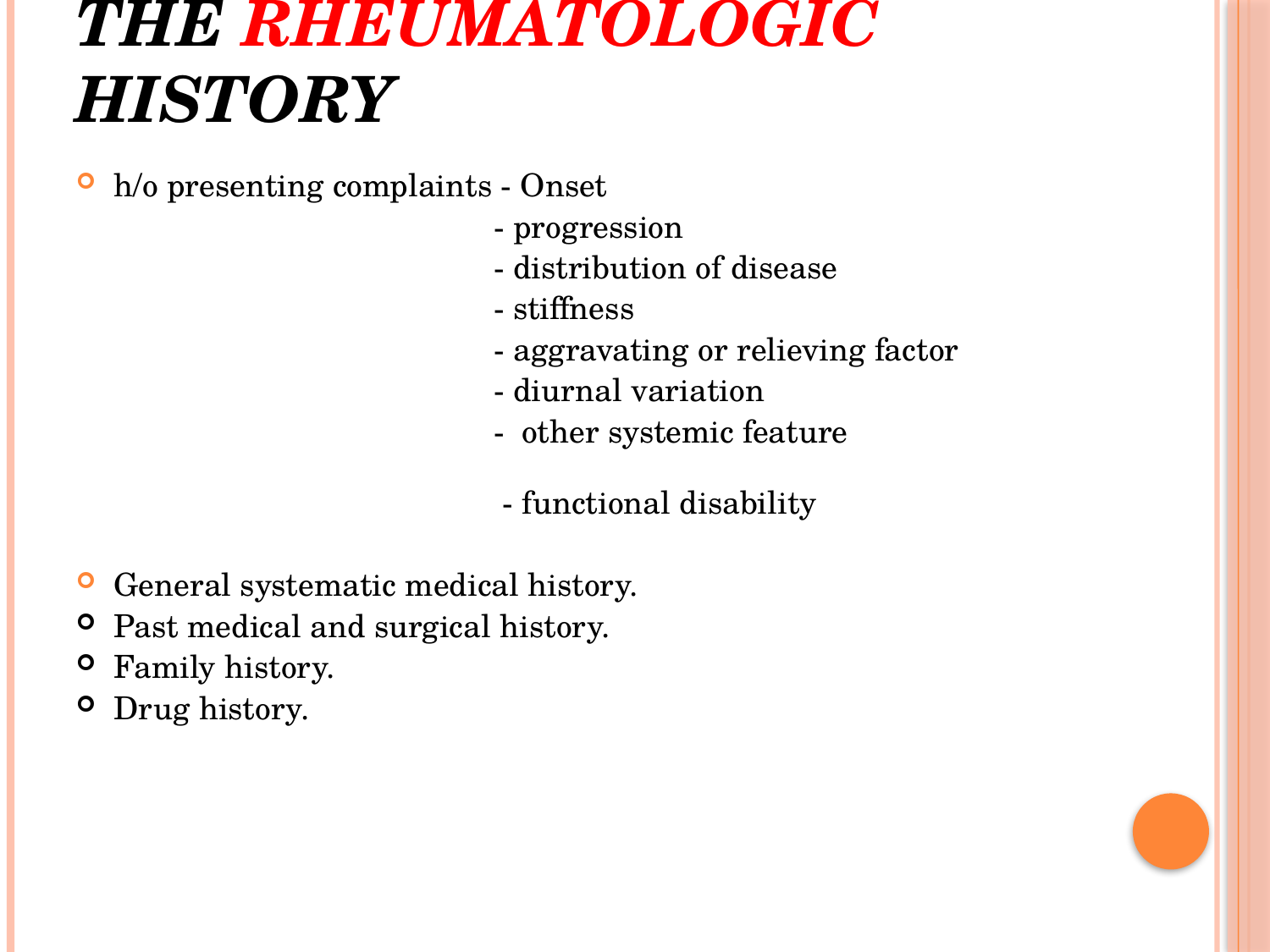

# The Rheumatologic History
h/o presenting complaints - Onset
                                               - progression
                                               - distribution of disease
                                               - stiffness
                                               - aggravating or relieving factor
                                               - diurnal variation
                                               -  other systemic feature
                                                - functional disability

General systematic medical history.
Past medical and surgical history.
Family history.
Drug history.